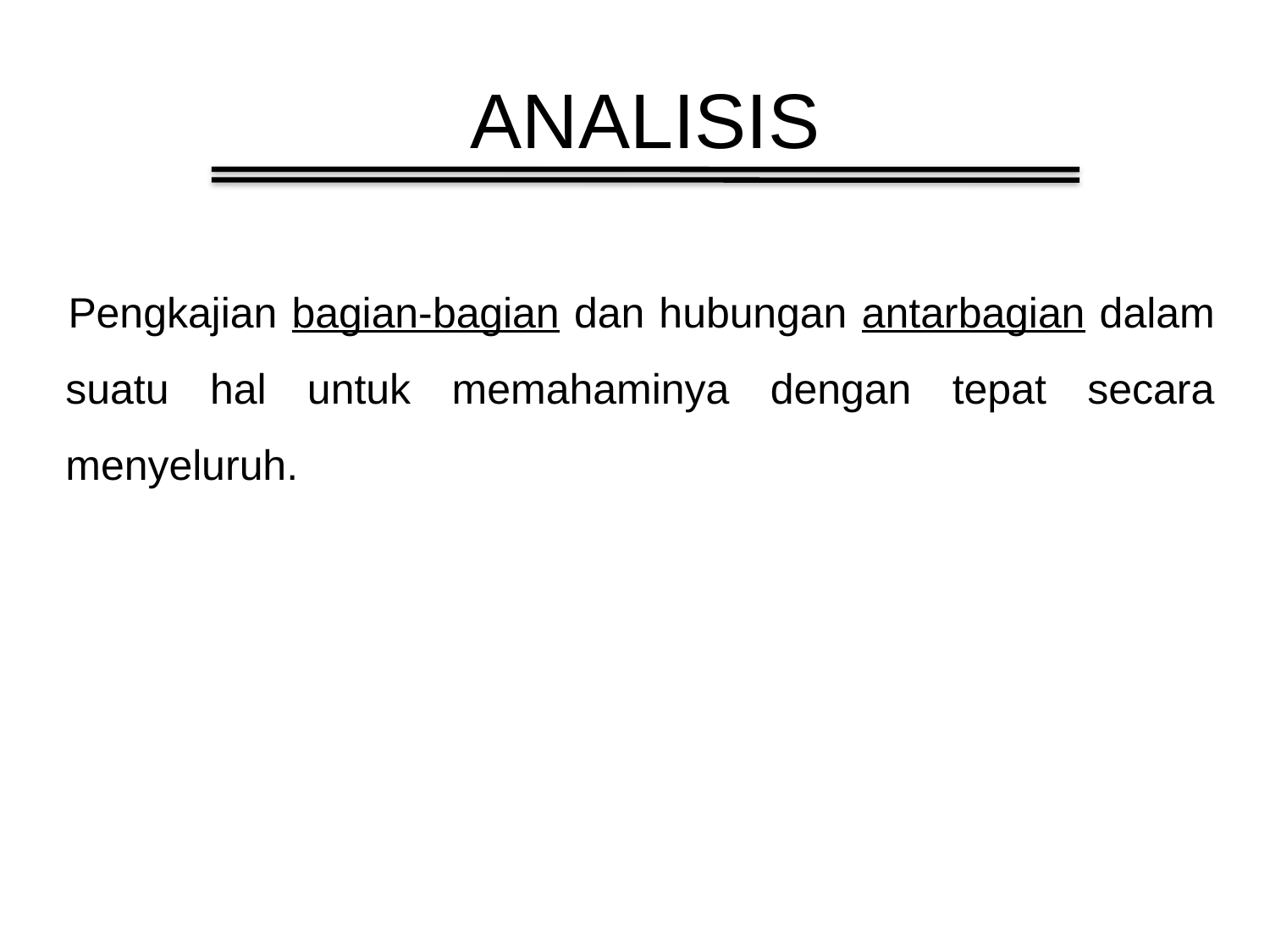

# ANALISIS
Pengkajian bagian-bagian dan hubungan antarbagian dalam suatu hal untuk memahaminya dengan tepat secara menyeluruh.